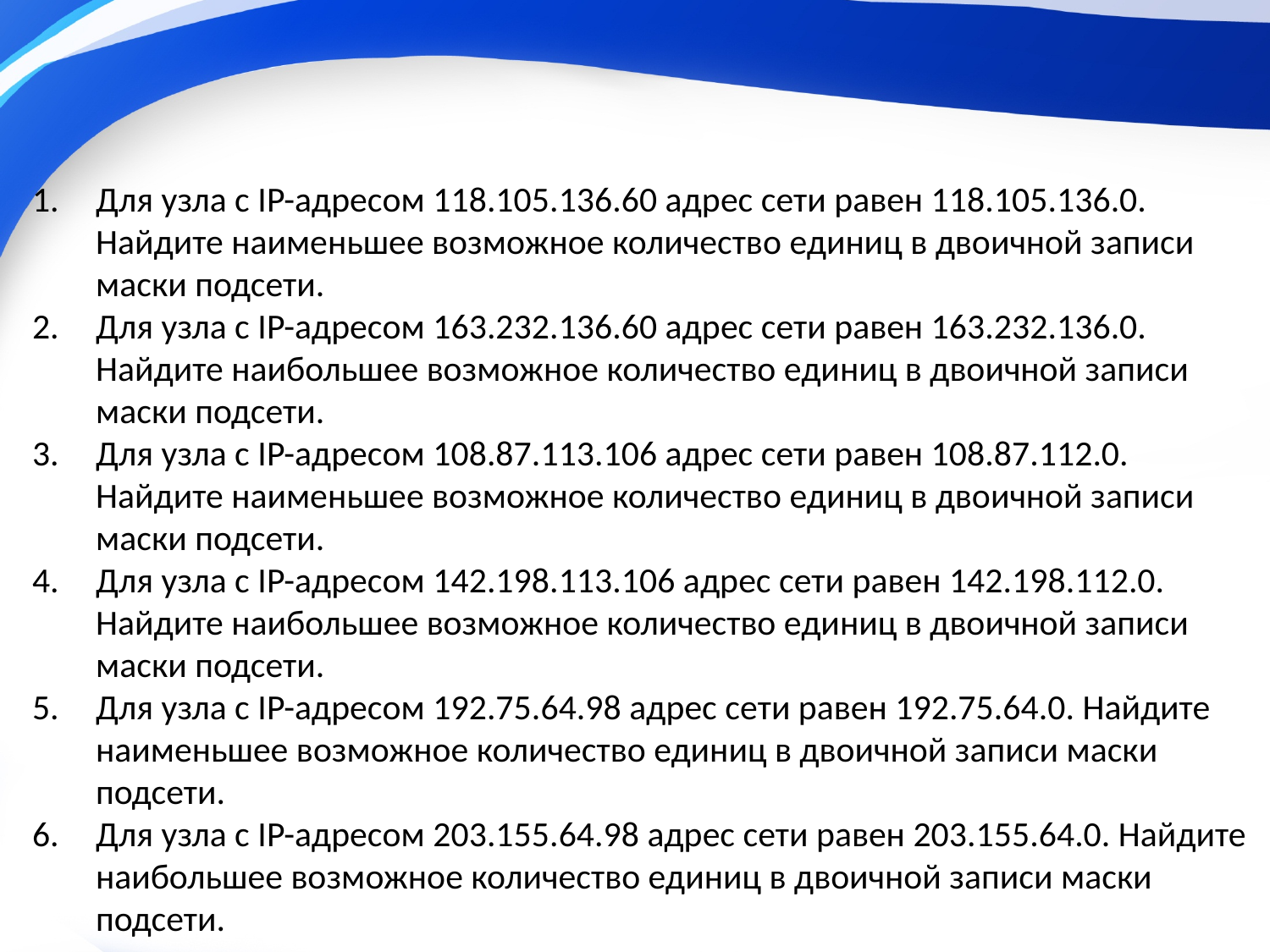

Для узла с IP-адресом 118.105.136.60 адрес сети равен 118.105.136.0. Найдите наименьшее возможное количество единиц в двоичной записи маски подсети.
Для узла с IP-адресом 163.232.136.60 адрес сети равен 163.232.136.0. Найдите наибольшее возможное количество единиц в двоичной записи маски подсети.
Для узла с IP-адресом 108.87.113.106 адрес сети равен 108.87.112.0. Найдите наименьшее возможное количество единиц в двоичной записи маски подсети.
Для узла с IP-адресом 142.198.113.106 адрес сети равен 142.198.112.0. Найдите наибольшее возможное количество единиц в двоичной записи маски подсети.
Для узла с IP-адресом 192.75.64.98 адрес сети равен 192.75.64.0. Найдите наименьшее возможное количество единиц в двоичной записи маски подсети.
Для узла с IP-адресом 203.155.64.98 адрес сети равен 203.155.64.0. Найдите наибольшее возможное количество единиц в двоичной записи маски подсети.